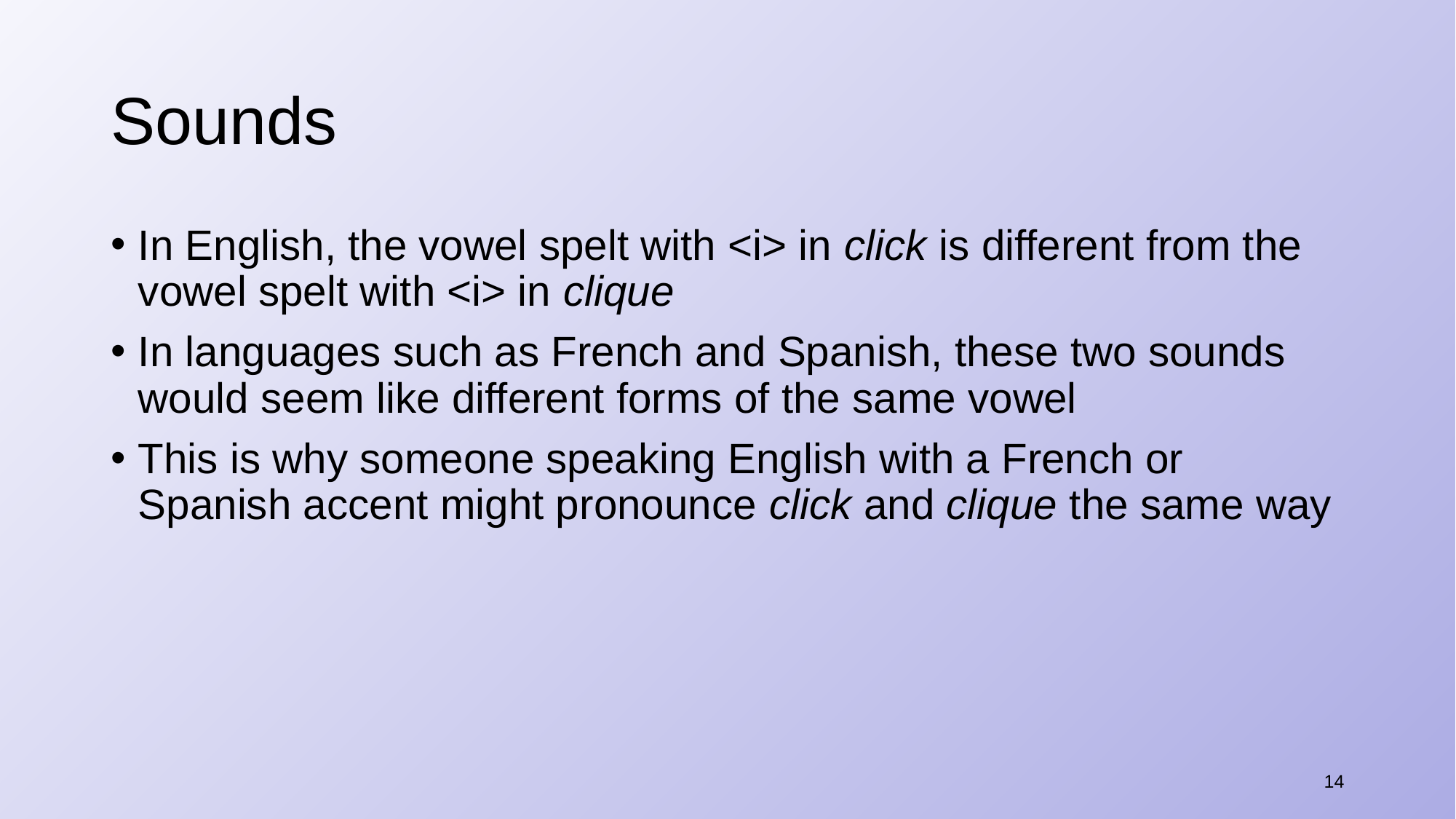

# Sounds
In English, the vowel spelt with <i> in click is different from the vowel spelt with <i> in clique
In languages such as French and Spanish, these two sounds would seem like different forms of the same vowel
This is why someone speaking English with a French or Spanish accent might pronounce click and clique the same way
14